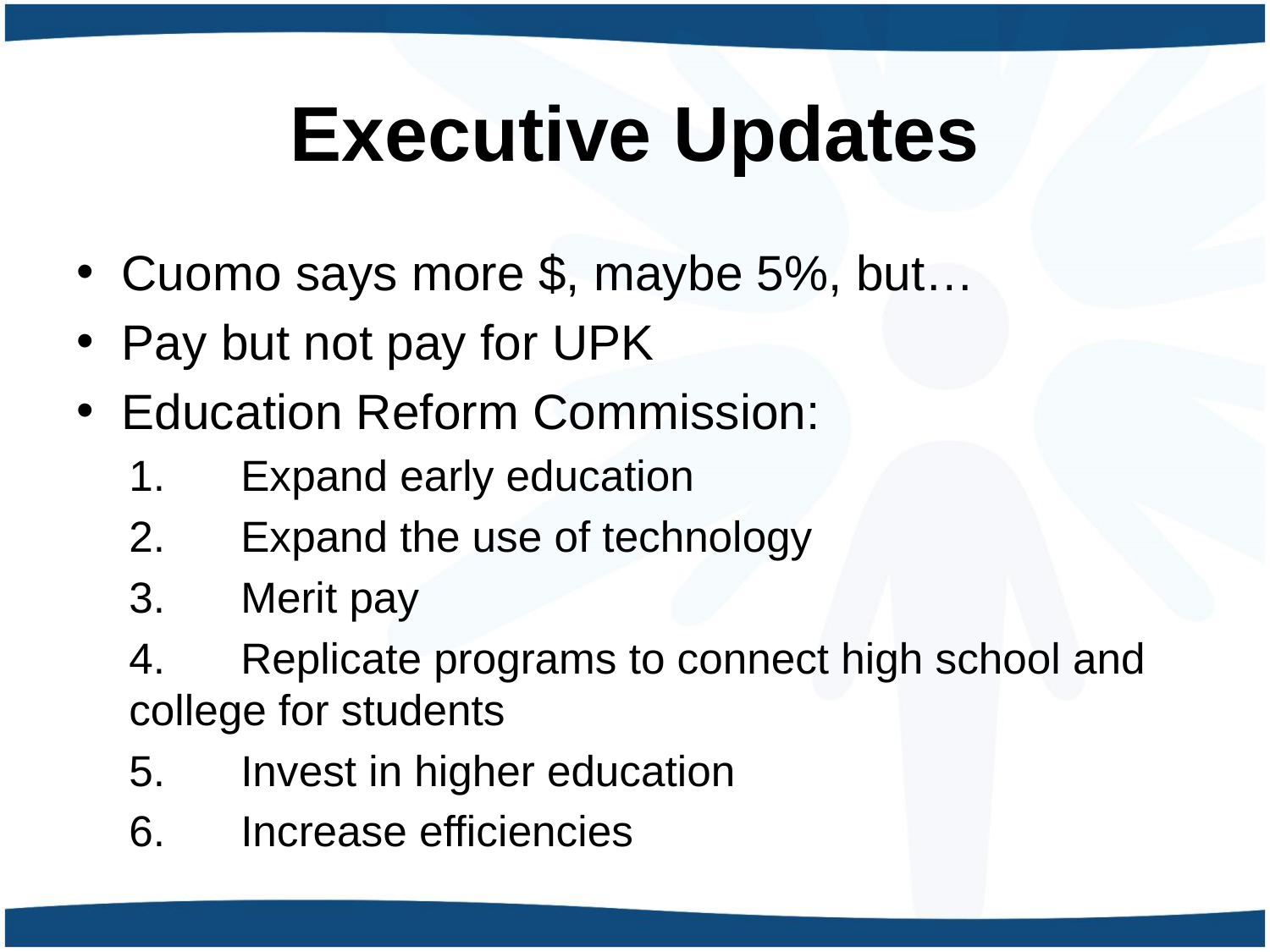

# Executive Updates
Cuomo says more $, maybe 5%, but…
Pay but not pay for UPK
Education Reform Commission:
1.	Expand early education
2.	Expand the use of technology
3.	Merit pay
4.	Replicate programs to connect high school and college for students
5.	Invest in higher education
6.	Increase efficiencies